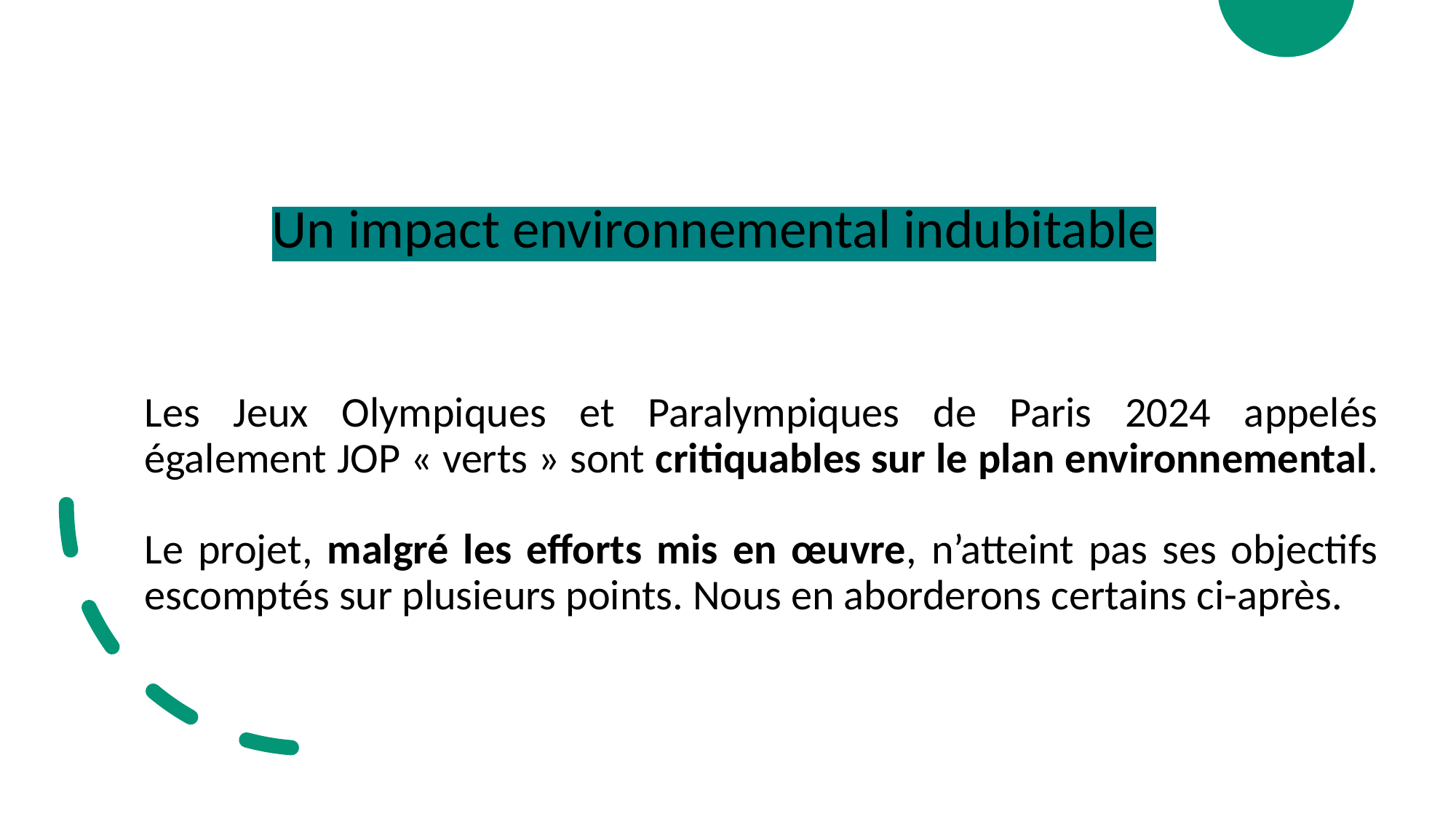

# Un impact environnemental indubitable

Les Jeux Olympiques et Paralympiques de Paris 2024 appelés également JOP « verts » sont critiquables sur le plan environnemental.

Le projet, malgré les efforts mis en œuvre, n’atteint pas ses objectifs escomptés sur plusieurs points. Nous en aborderons certains ci-après.